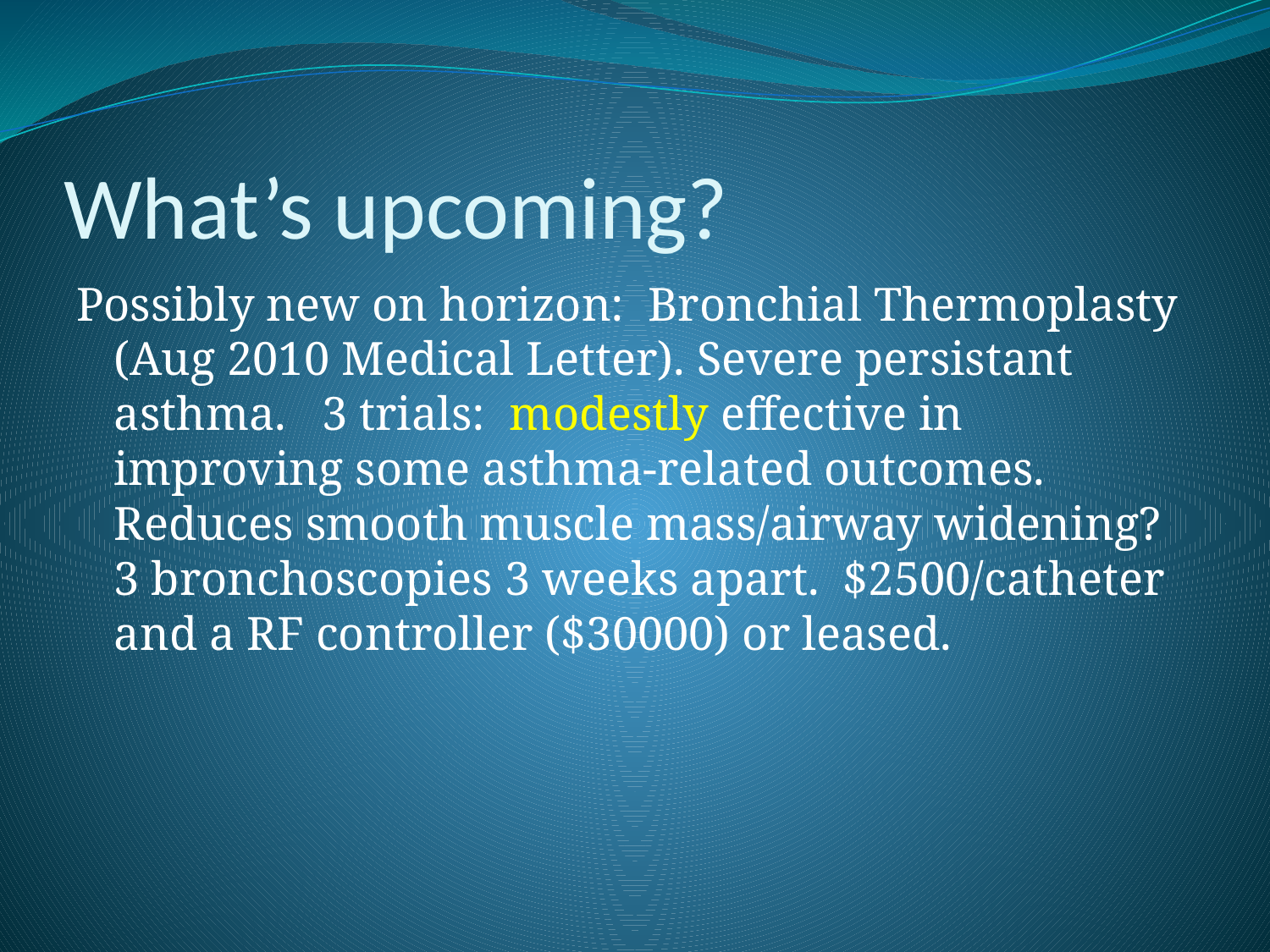

# What’s upcoming?
Possibly new on horizon:  Bronchial Thermoplasty (Aug 2010 Medical Letter). Severe persistant asthma.   3 trials:  modestly effective in improving some asthma-related outcomes.   Reduces smooth muscle mass/airway widening?  3 bronchoscopies 3 weeks apart.  $2500/catheter and a RF controller ($30000) or leased.